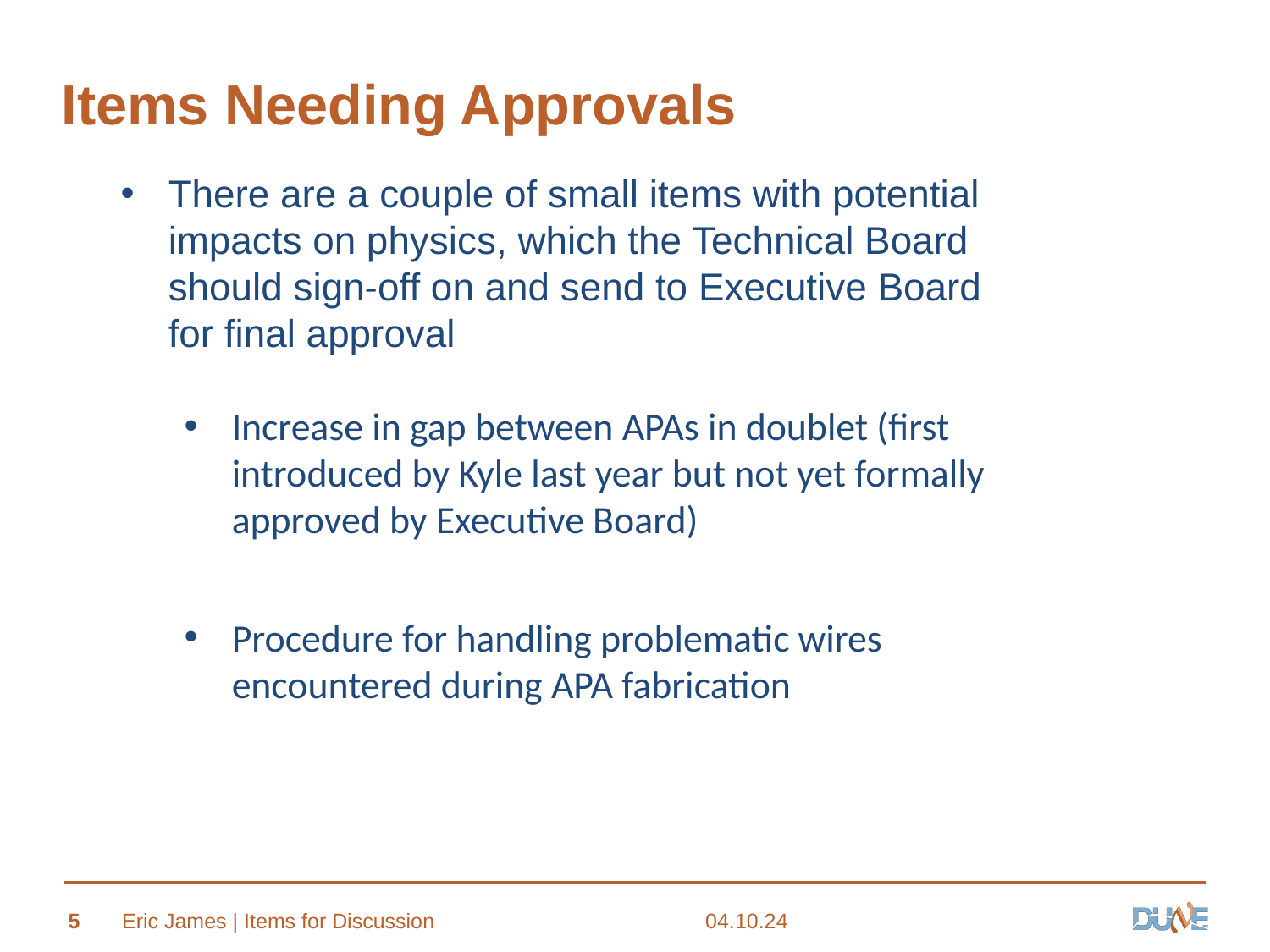

# Items Needing Approvals
There are a couple of small items with potential impacts on physics, which the Technical Board should sign-off on and send to Executive Board for final approval

Increase in gap between APAs in doublet (first introduced by Kyle last year but not yet formally approved by Executive Board)

Procedure for handling problematic wires encountered during APA fabrication

5
Eric James | Items for Discussion
04.10.24